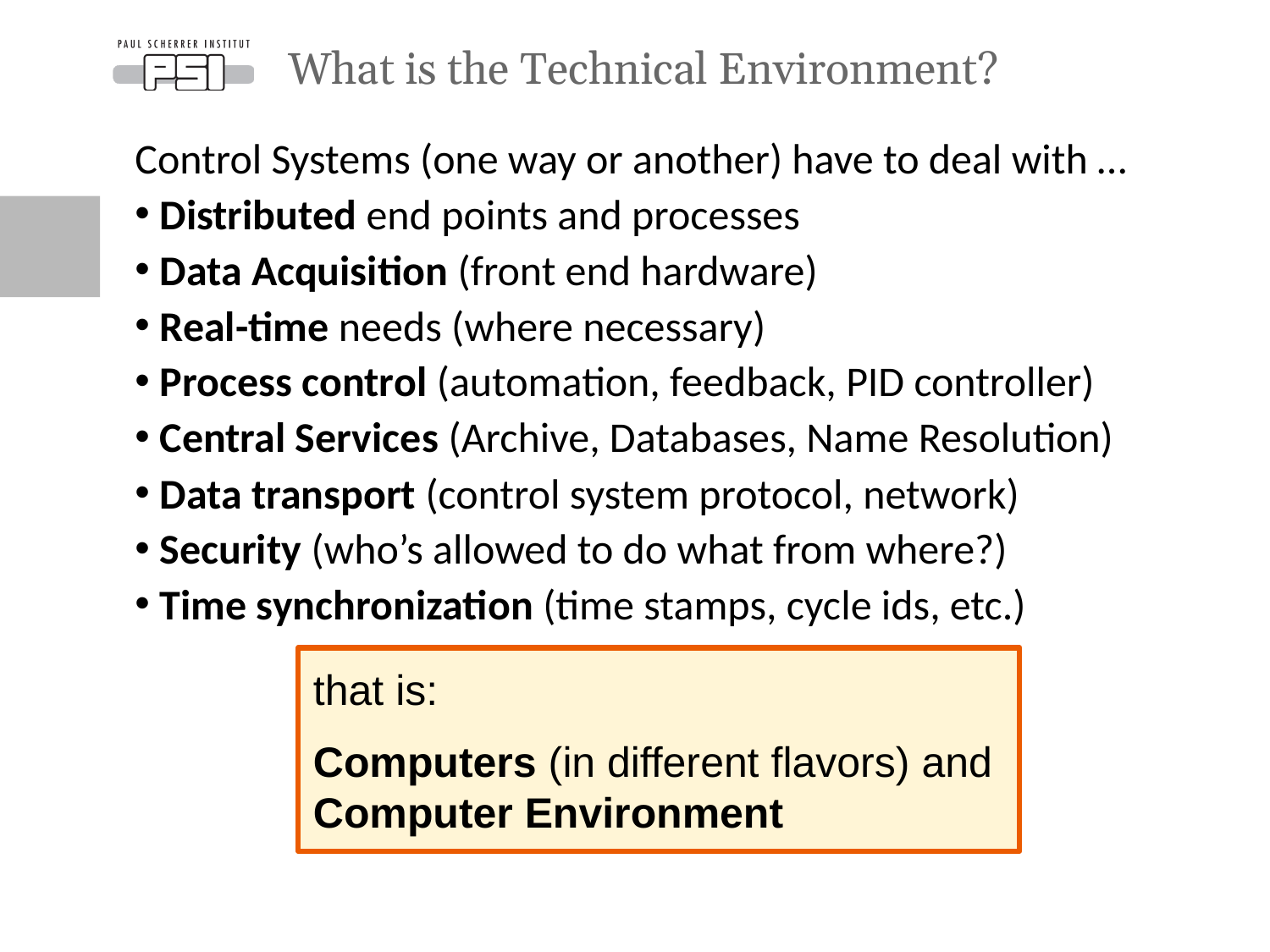

# What is the Technical Environment?
Control Systems (one way or another) have to deal with …
Distributed end points and processes
Data Acquisition (front end hardware)
Real-time needs (where necessary)
Process control (automation, feedback, PID controller)
Central Services (Archive, Databases, Name Resolution)
Data transport (control system protocol, network)
Security (who’s allowed to do what from where?)
Time synchronization (time stamps, cycle ids, etc.)
that is:
Computers (in different flavors) and
Computer Environment